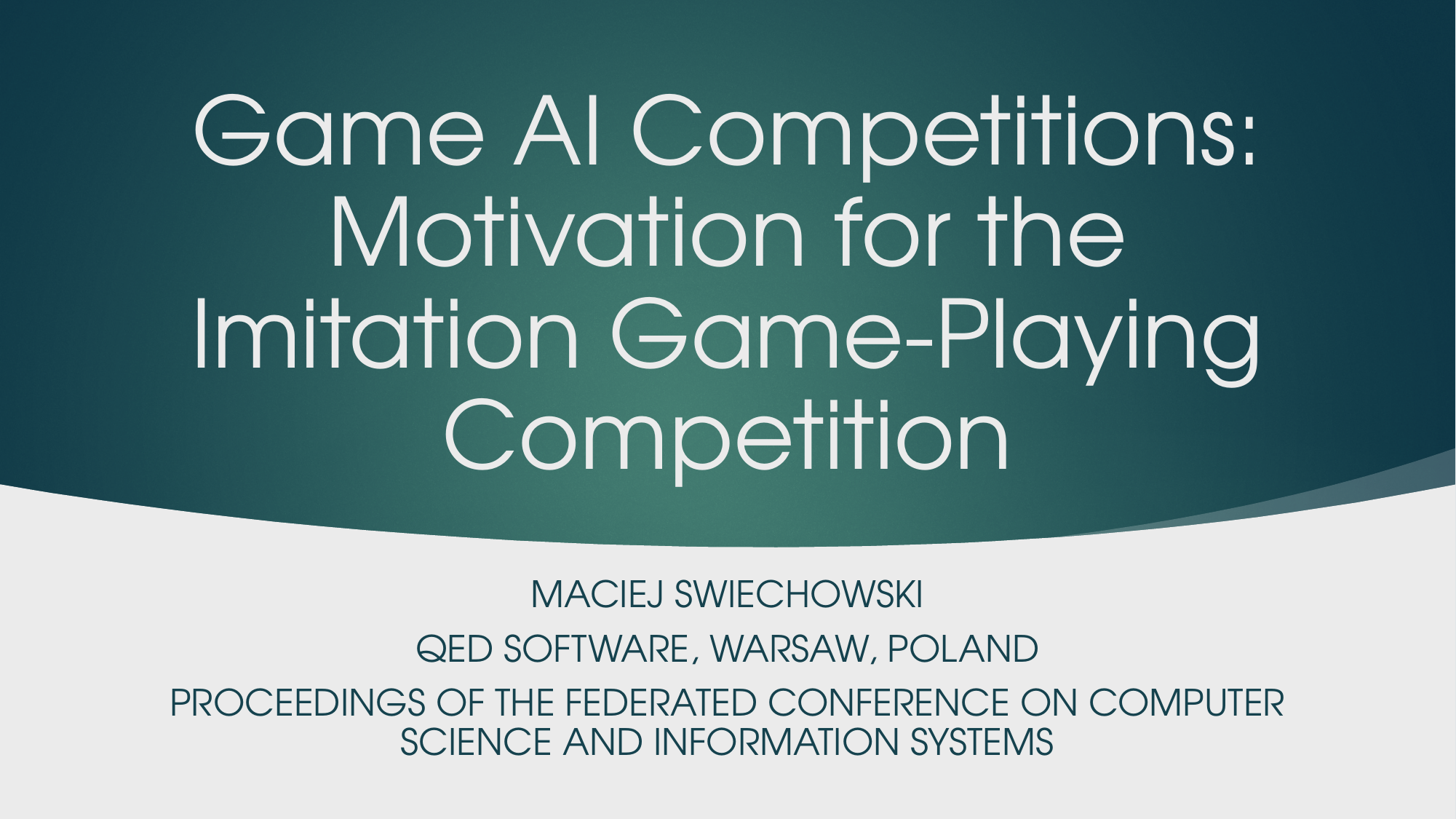

# Game AI Competitions: Motivation for the Imitation Game-Playing Competition

Maciej Swiechowski
QED Software, Warsaw, Poland
Proceedings of the Federated Conference on Computer Science and Information Systems